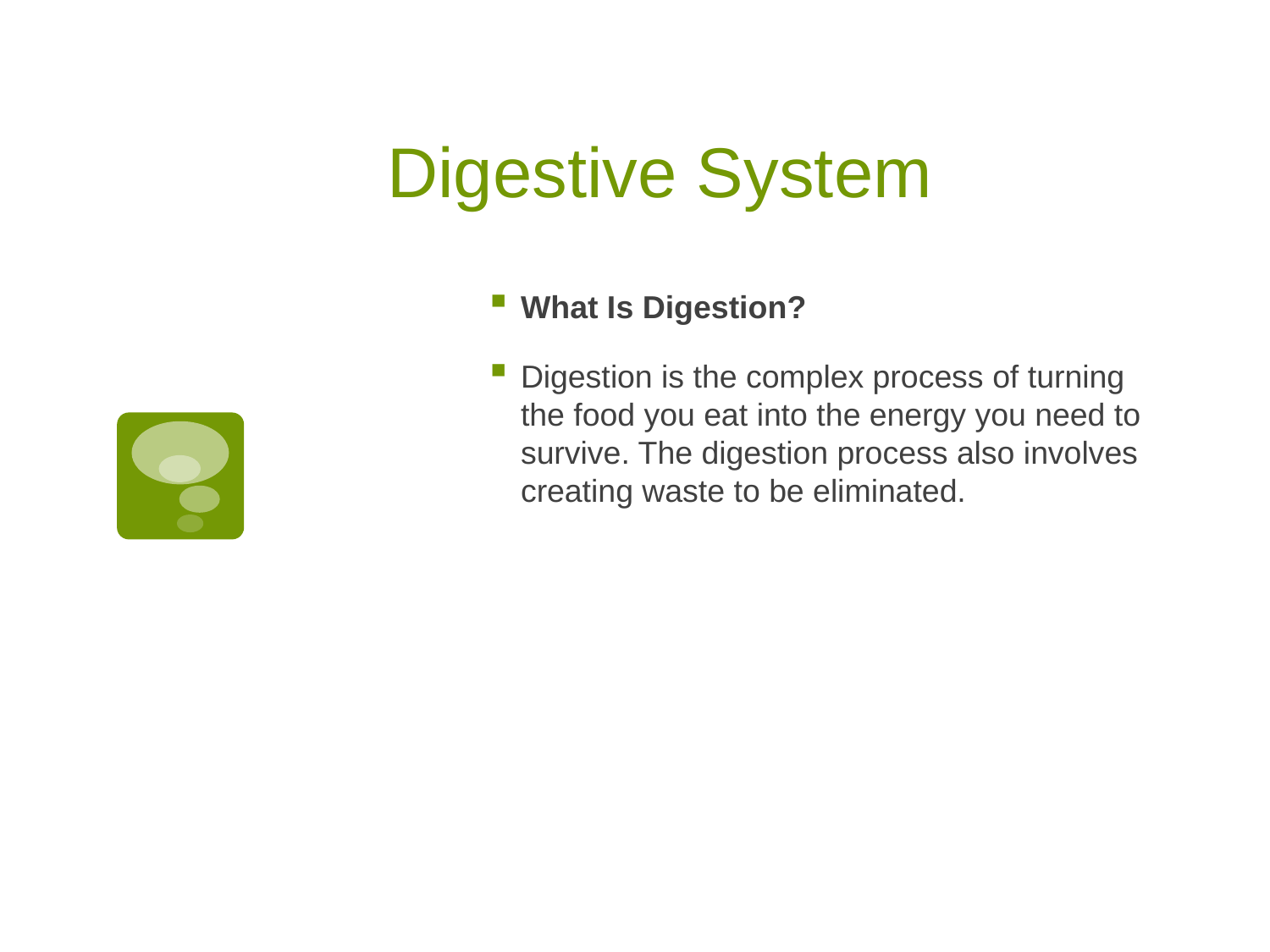

# Digestive System
What Is Digestion?
Digestion is the complex process of turning the food you eat into the energy you need to survive. The digestion process also involves creating waste to be eliminated.